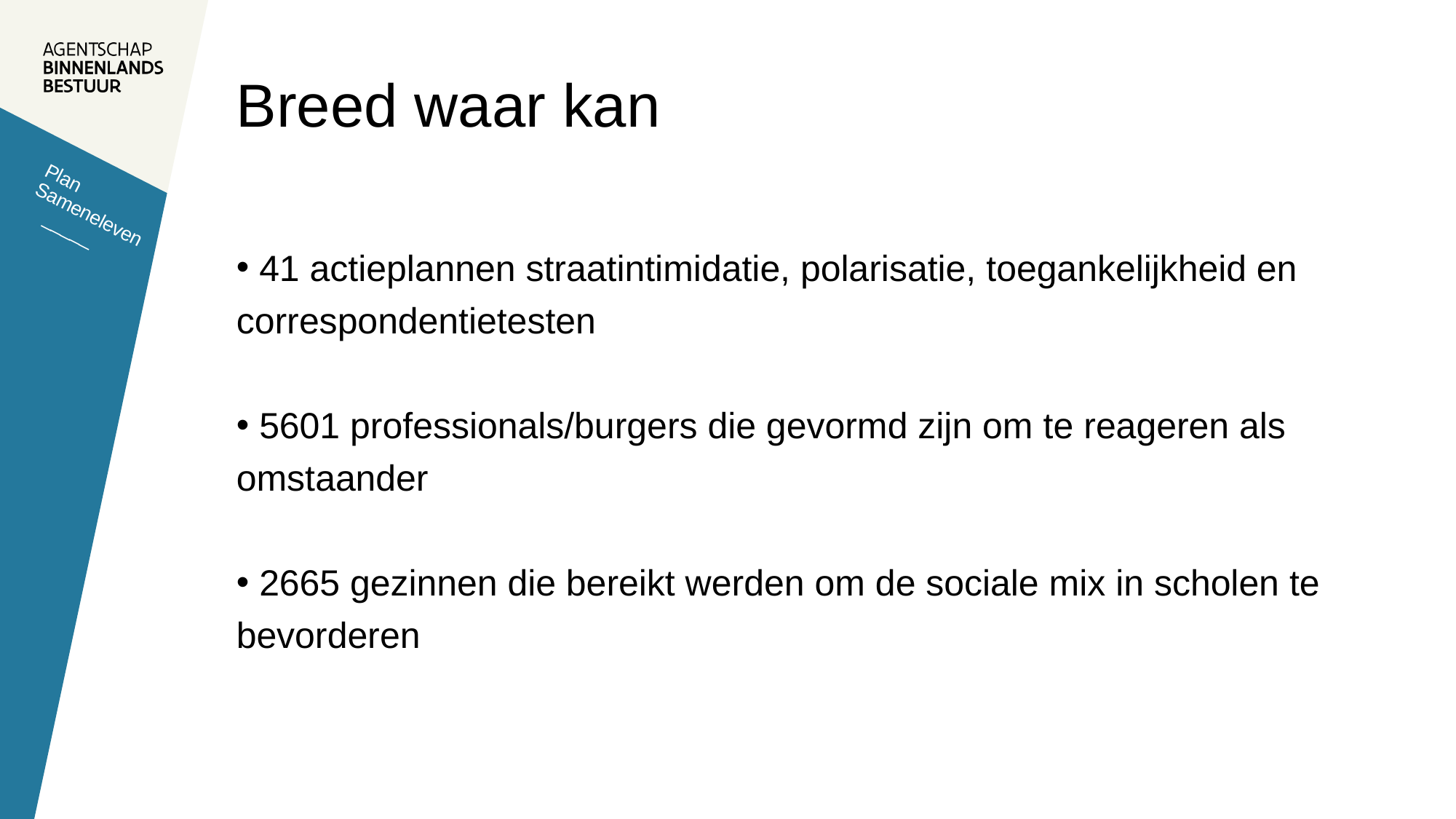

# Breed waar kan
 41 actieplannen straatintimidatie, polarisatie, toegankelijkheid en correspondentietesten

 5601 professionals/burgers die gevormd zijn om te reageren als omstaander

 2665 gezinnen die bereikt werden om de sociale mix in scholen te bevorderen